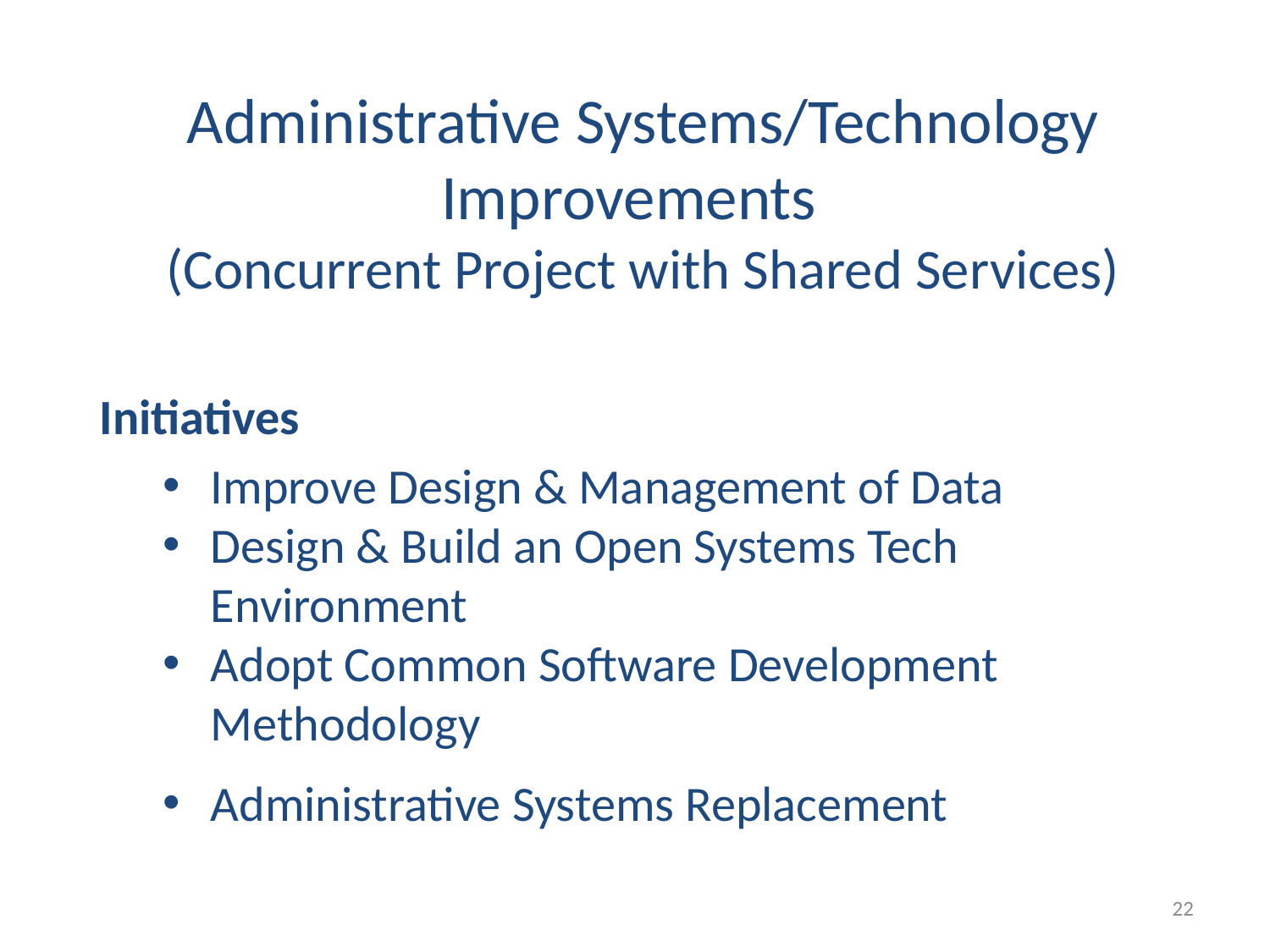

Administrative Systems/Technology Improvements
(Concurrent Project with Shared Services)

Initiatives
Improve Design & Management of Data
Design & Build an Open Systems Tech Environment
Adopt Common Software Development Methodology
Administrative Systems Replacement
22